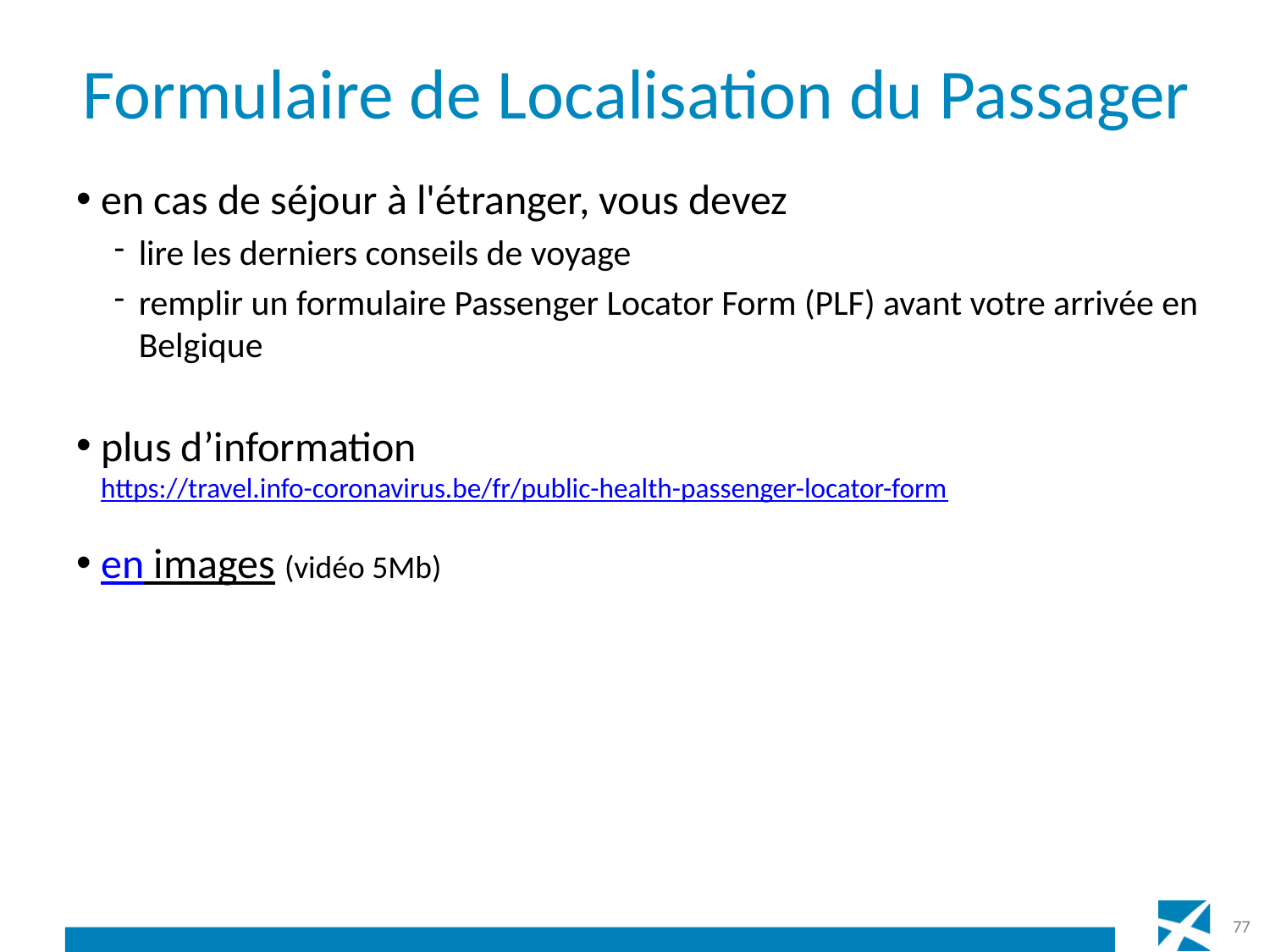

# Formulaire de Localisation du Passager
en cas de séjour à l'étranger, vous devez
lire les derniers conseils de voyage
remplir un formulaire Passenger Locator Form (PLF) avant votre arrivée en Belgique

plus d’information
https://travel.info-coronavirus.be/fr/public-health-passenger-locator-form

en images (vidéo 5Mb)
77